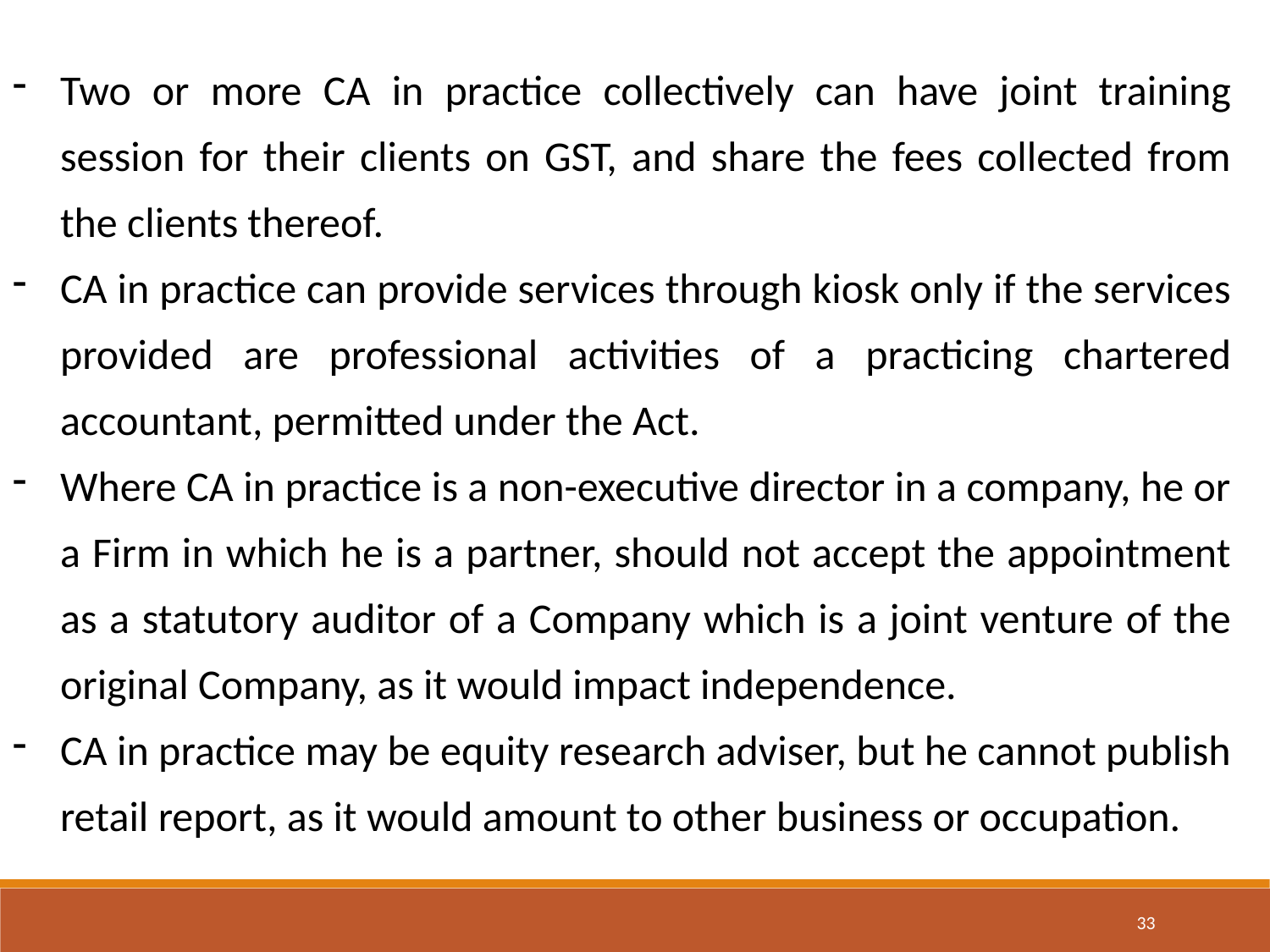

Two or more CA in practice collectively can have joint training session for their clients on GST, and share the fees collected from the clients thereof.
CA in practice can provide services through kiosk only if the services provided are professional activities of a practicing chartered accountant, permitted under the Act.
Where CA in practice is a non-executive director in a company, he or a Firm in which he is a partner, should not accept the appointment as a statutory auditor of a Company which is a joint venture of the original Company, as it would impact independence.
CA in practice may be equity research adviser, but he cannot publish retail report, as it would amount to other business or occupation.
33